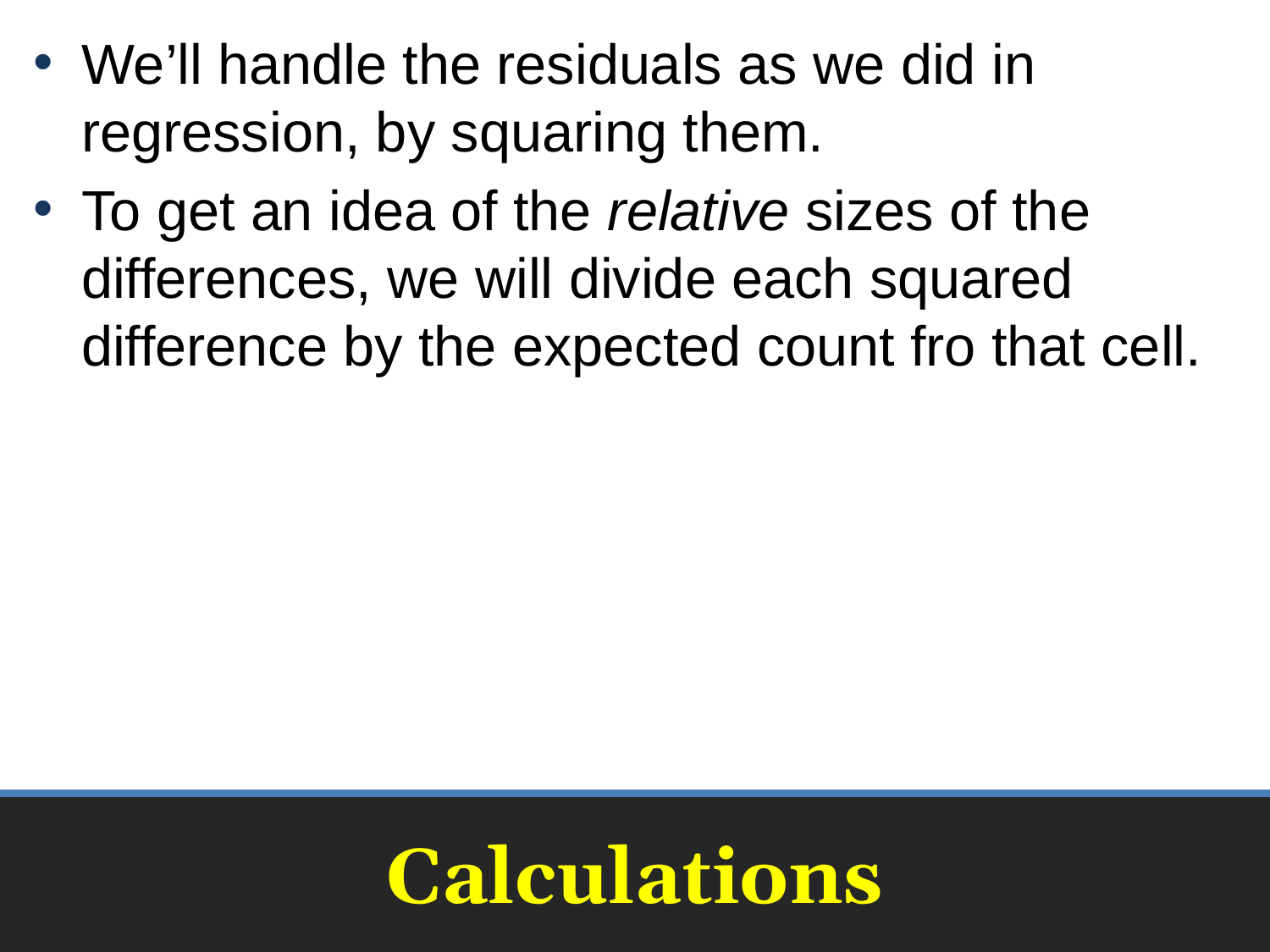

We’ll handle the residuals as we did in regression, by squaring them.
To get an idea of the relative sizes of the differences, we will divide each squared difference by the expected count fro that cell.
# Calculations